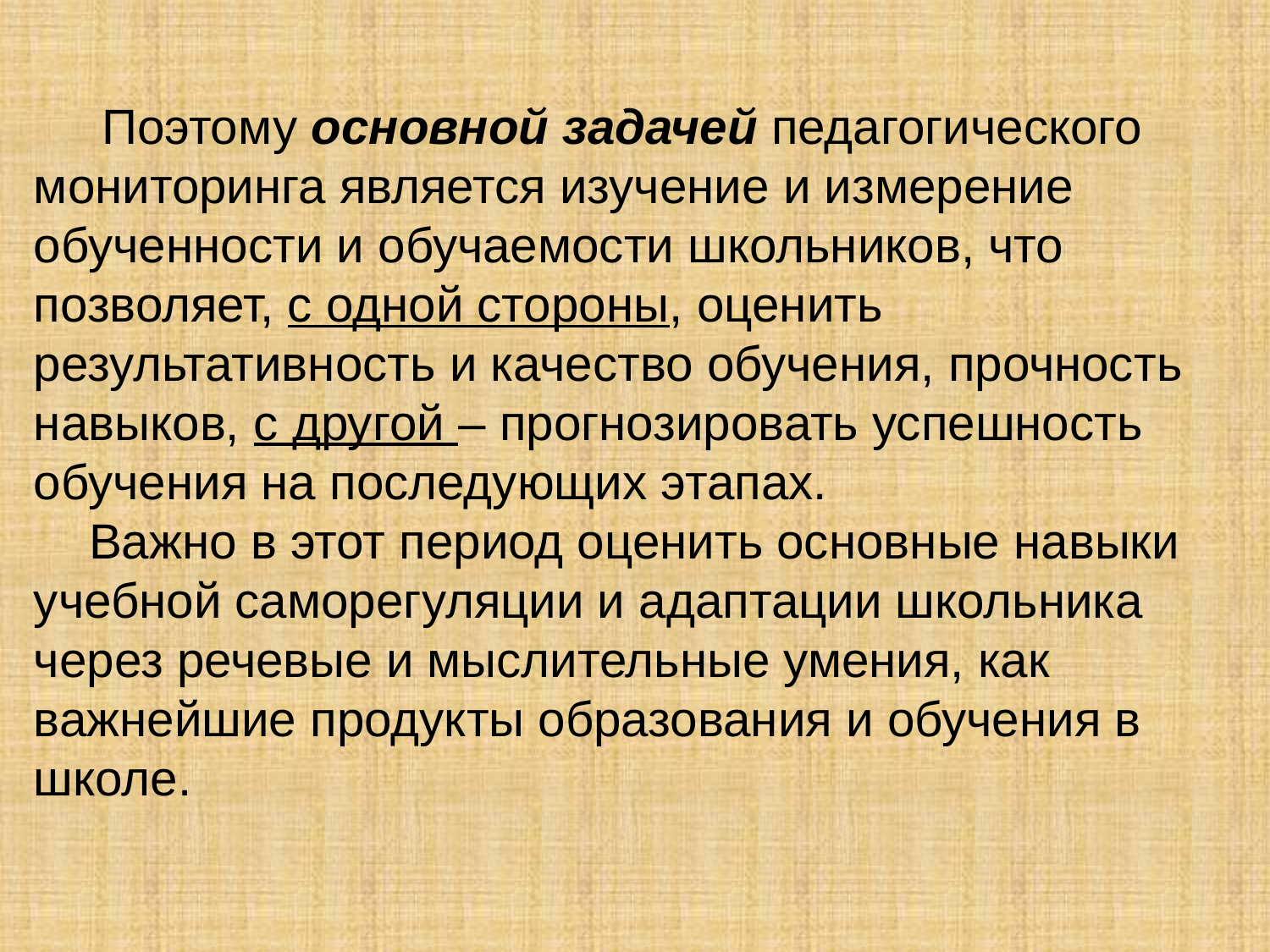

Поэтому основной задачей педагогического мониторинга является изучение и измерение обученности и обучаемости школьников, что позволяет, с одной стороны, оценить результативность и качество обучения, прочность навыков, с другой – прогнозировать успешность обучения на последующих этапах.
    Важно в этот период оценить основные навыки учебной саморегуляции и адаптации школьника через речевые и мыслительные умения, как важнейшие продукты образования и обучения в школе.